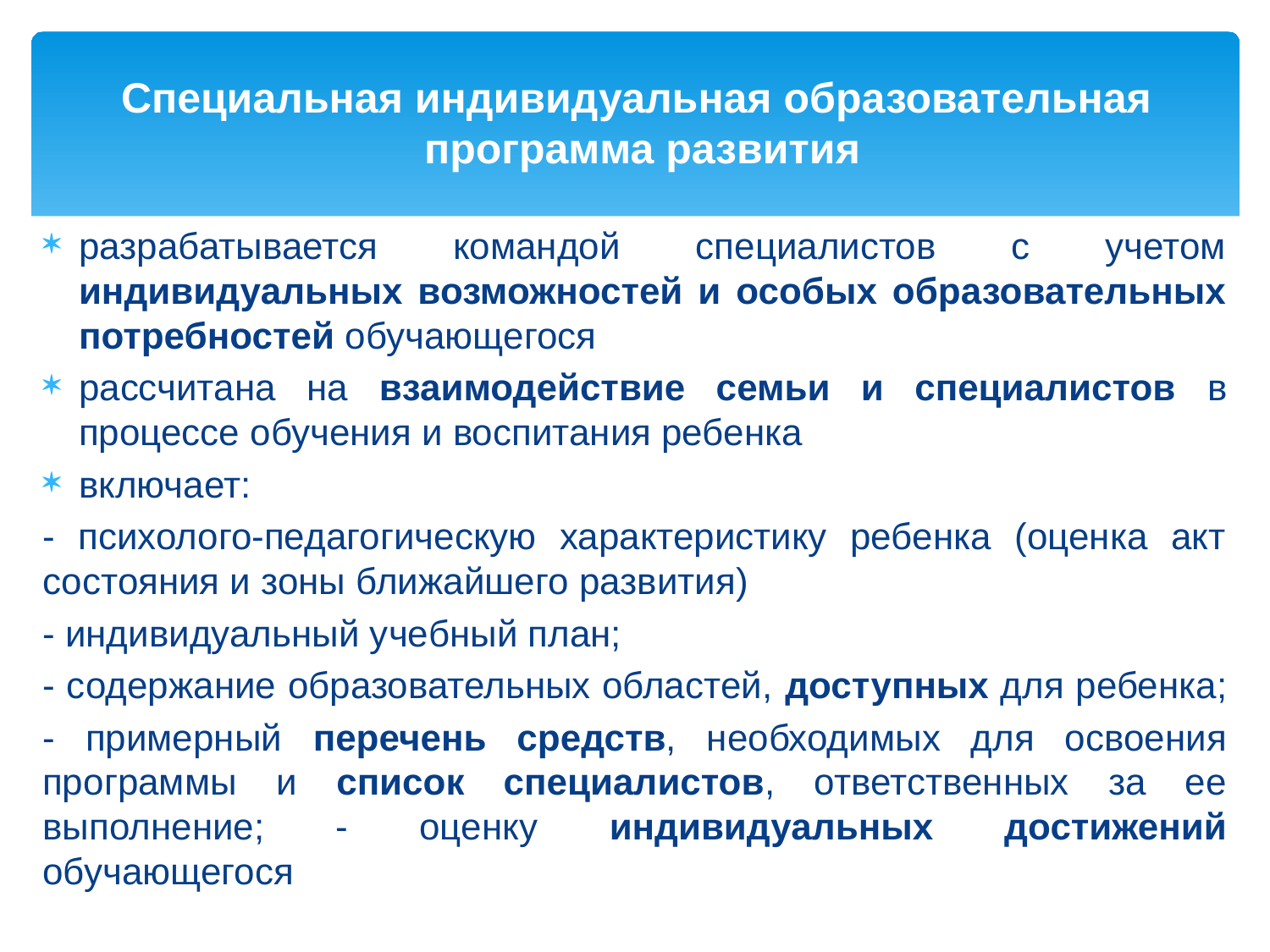

# Специальная индивидуальная образовательная программа развития
разрабатывается командой специалистов с учетом индивидуальных возможностей и особых образовательных потребностей обучающегося
рассчитана на взаимодействие семьи и специалистов в процессе обучения и воспитания ребенка
включает:
- психолого-педагогическую характеристику ребенка (оценка акт состояния и зоны ближайшего развития)
- индивидуальный учебный план;
- содержание образовательных областей, доступных для ребенка;
- примерный перечень средств, необходимых для освоения программы и список специалистов, ответственных за ее выполнение; - оценку индивидуальных достижений обучающегося